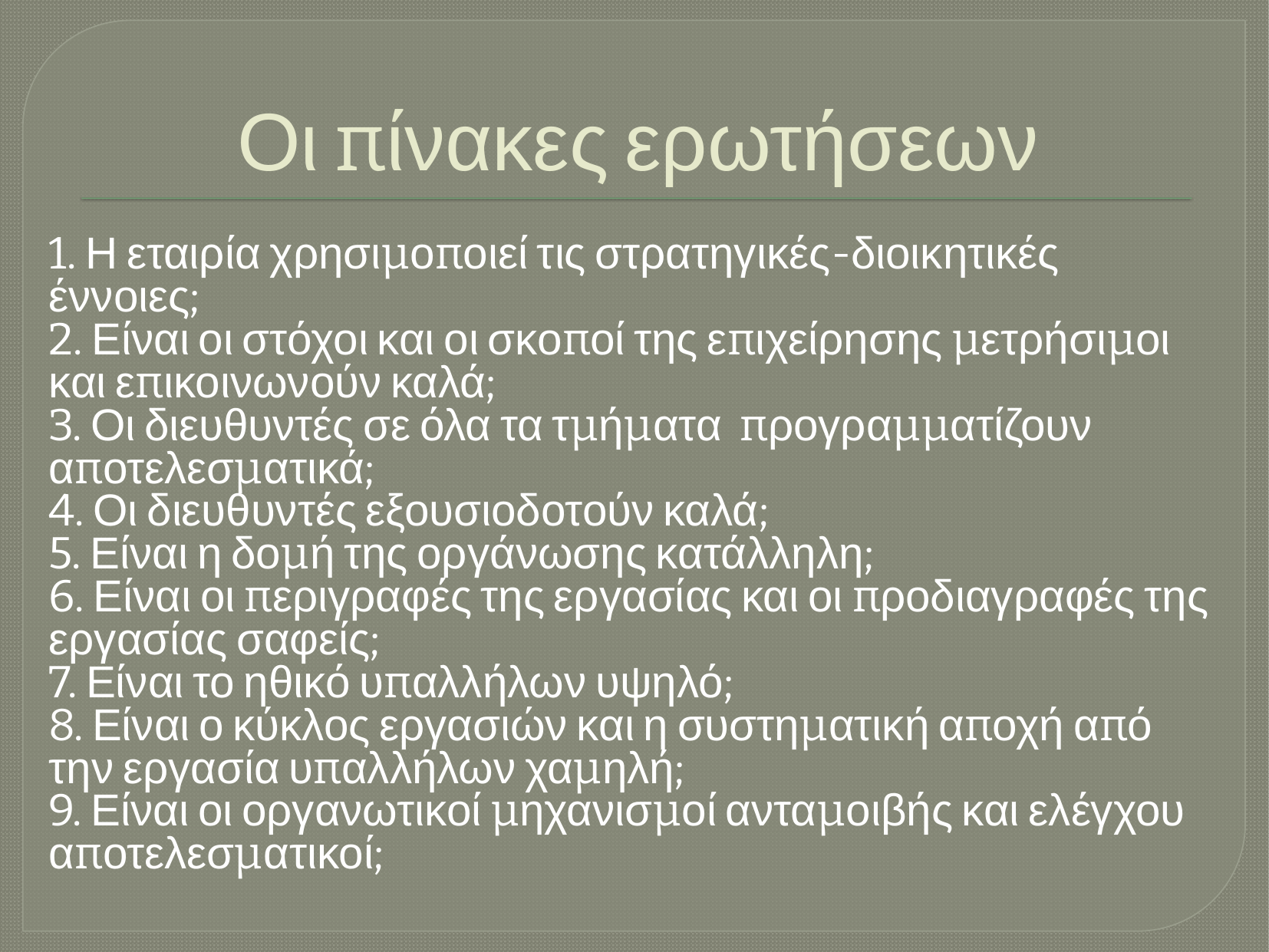

# Οι πίνακες ερωτήσεων
1. Η εταιρία χρησιμοποιεί τις στρατηγικές-διοικητικές έννοιες;
2. Είναι οι στόχοι και οι σκοποί της επιχείρησης μετρήσιμοι και επικοινωνούν καλά;
3. Οι διευθυντές σε όλα τα τμήματα  προγραμματίζουν αποτελεσματικά;
4. Οι διευθυντές εξουσιοδοτούν καλά;
5. Είναι η δομή της οργάνωσης κατάλληλη;
6. Είναι οι περιγραφές της εργασίας και οι προδιαγραφές της εργασίας σαφείς;
7. Είναι το ηθικό υπαλλήλων υψηλό;
8. Είναι ο κύκλος εργασιών και η συστηματική αποχή από την εργασία υπαλλήλων χαμηλή;
9. Είναι οι οργανωτικοί μηχανισμοί ανταμοιβής και ελέγχου αποτελεσματικοί;